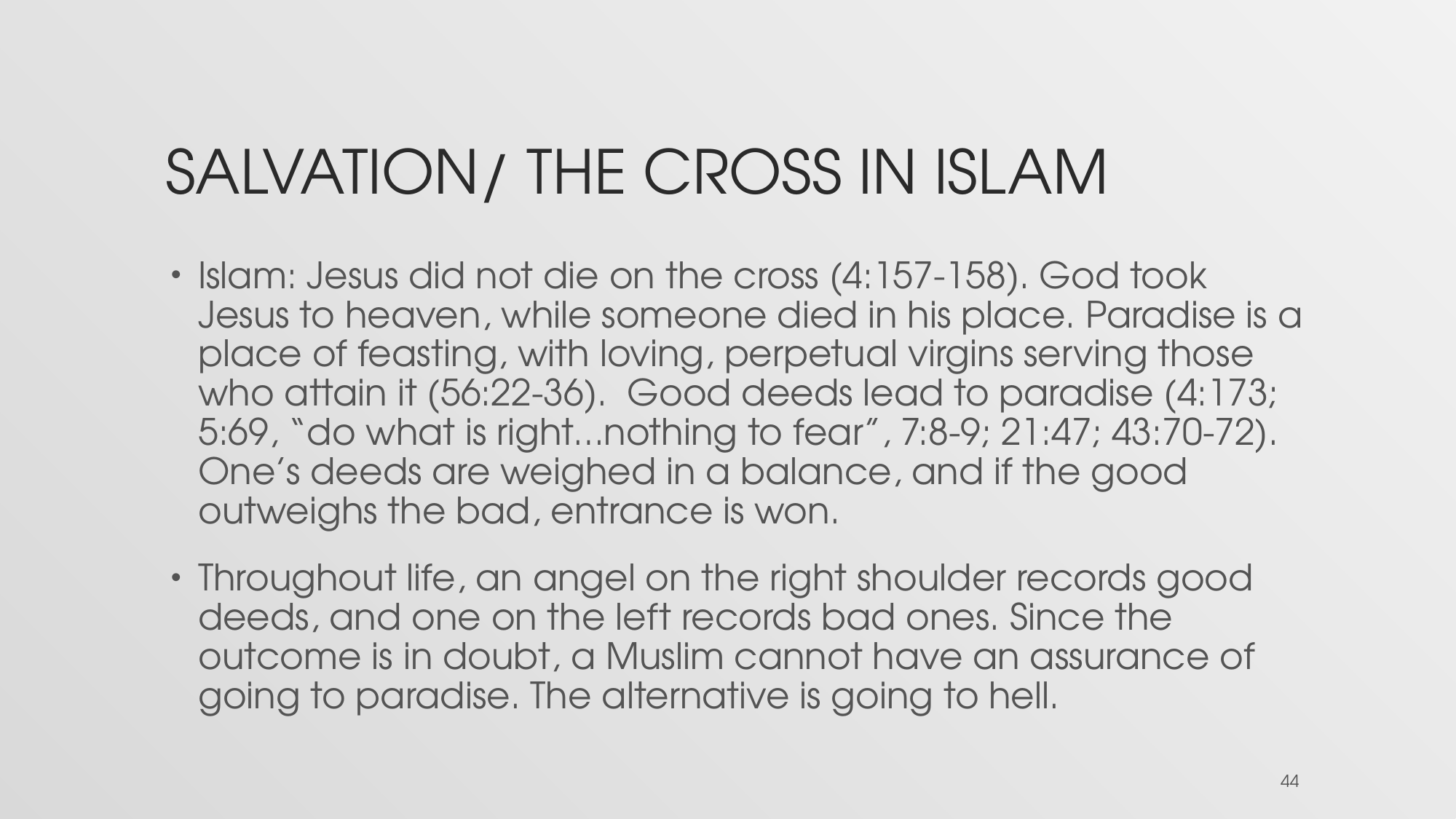

# Salvation/ The cross in Islam
Islam: Jesus did not die on the cross (4:157-158). God took Jesus to heaven, while someone died in his place. Paradise is a place of feasting, with loving, perpetual virgins serving those who attain it (56:22-36).  Good deeds lead to paradise (4:173; 5:69, “do what is right…nothing to fear”, 7:8-9; 21:47; 43:70-72). One’s deeds are weighed in a balance, and if the good outweighs the bad, entrance is won.
Throughout life, an angel on the right shoulder records good deeds, and one on the left records bad ones. Since the outcome is in doubt, a Muslim cannot have an assurance of going to paradise. The alternative is going to hell.

44